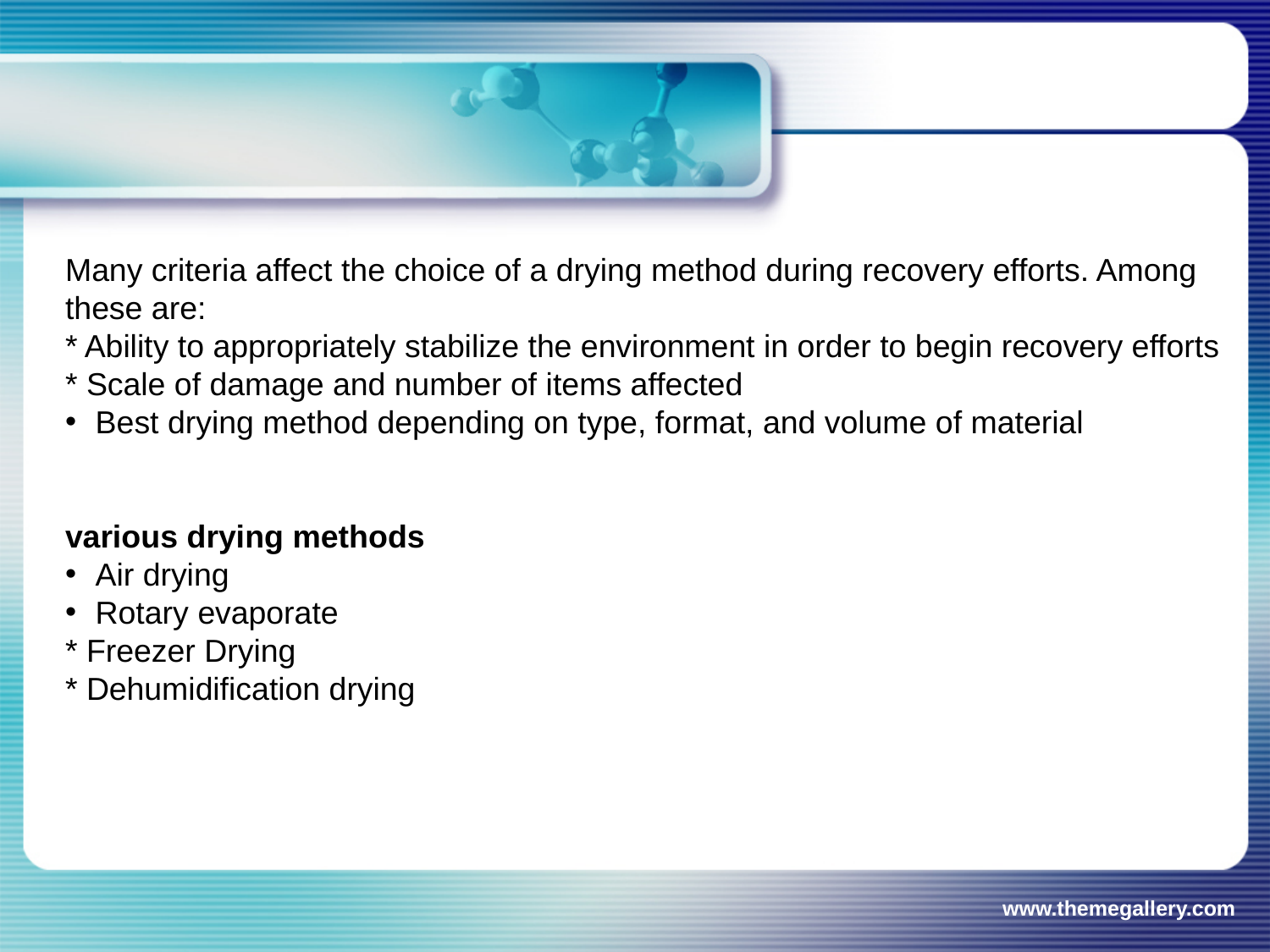

Many criteria affect the choice of a drying method during recovery efforts. Among these are:
* Ability to appropriately stabilize the environment in order to begin recovery efforts
* Scale of damage and number of items affected
Best drying method depending on type, format, and volume of material

various drying methods
Air drying
Rotary evaporate
* Freezer Drying
* Dehumidification drying
www.themegallery.com